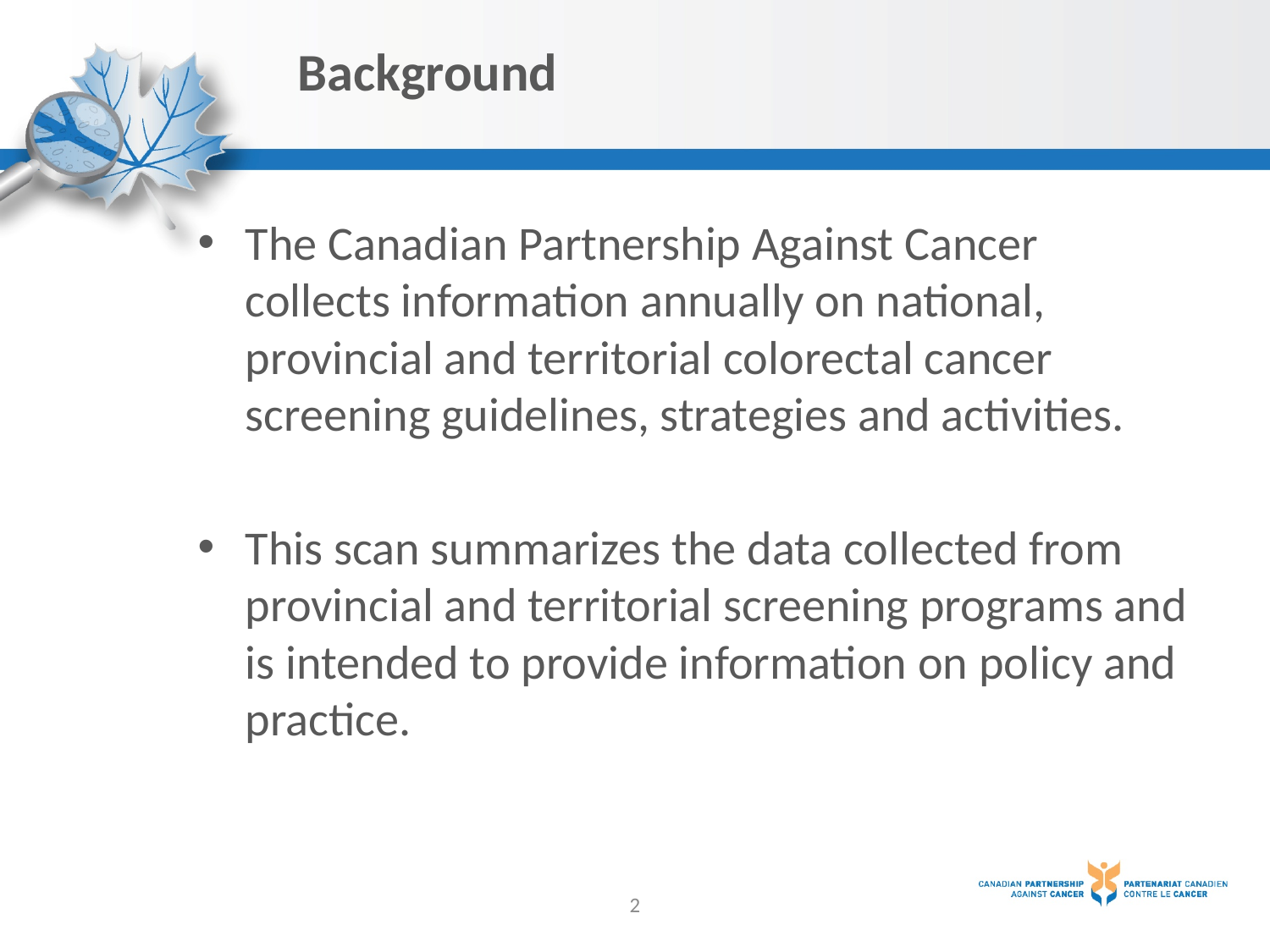

# Background
The Canadian Partnership Against Cancer collects information annually on national, provincial and territorial colorectal cancer screening guidelines, strategies and activities.

This scan summarizes the data collected from provincial and territorial screening programs and is intended to provide information on policy and practice.

2